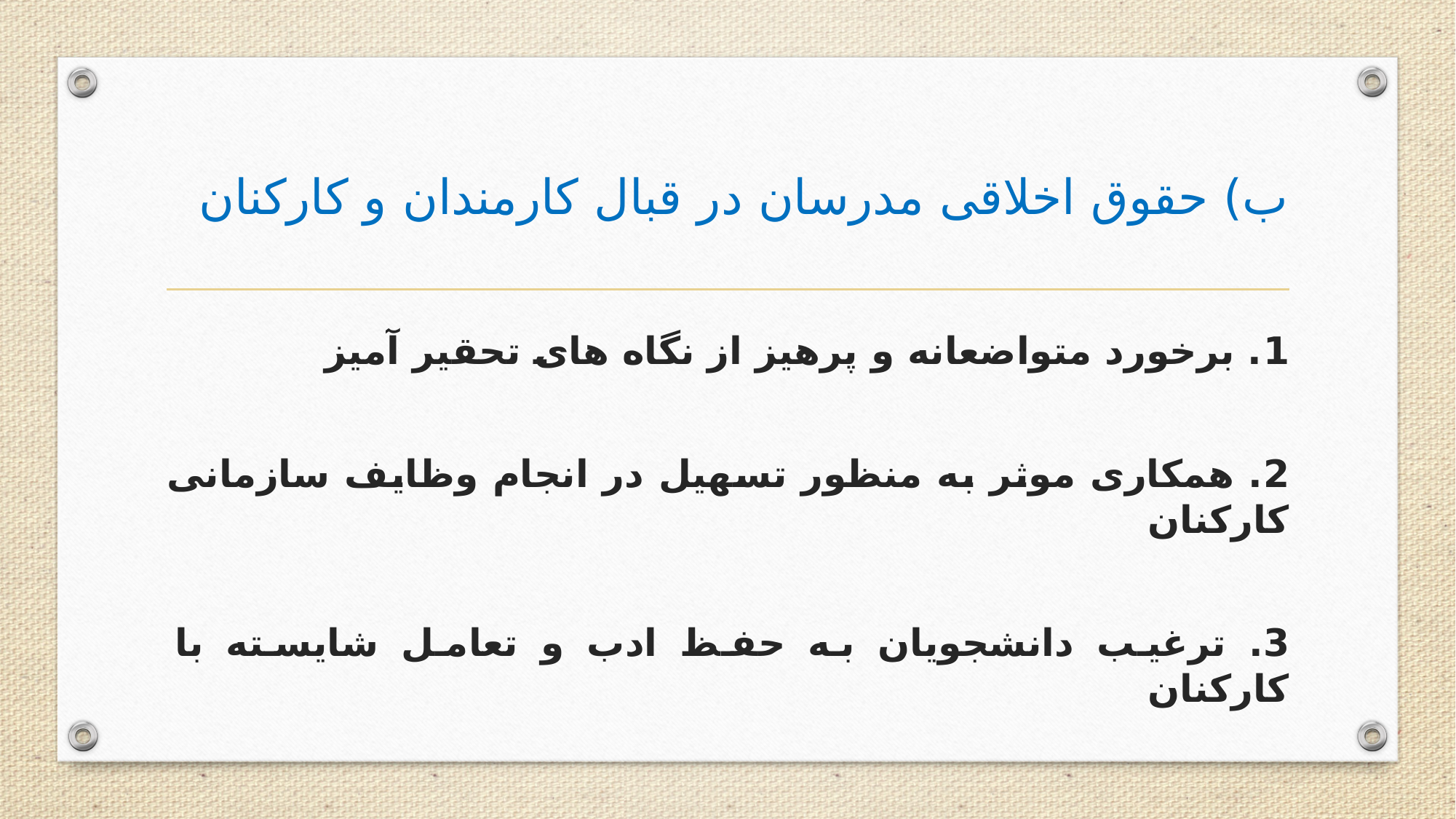

# ب) حقوق اخلاقی مدرسان در قبال کارمندان و کارکنان
1. برخورد متواضعانه و پرهیز از نگاه های تحقیر آمیز

2. همکاری موثر به منظور تسهیل در انجام وظایف سازمانی کارکنان

3. ترغیب دانشجویان به حفظ ادب و تعامل شایسته با کارکنان